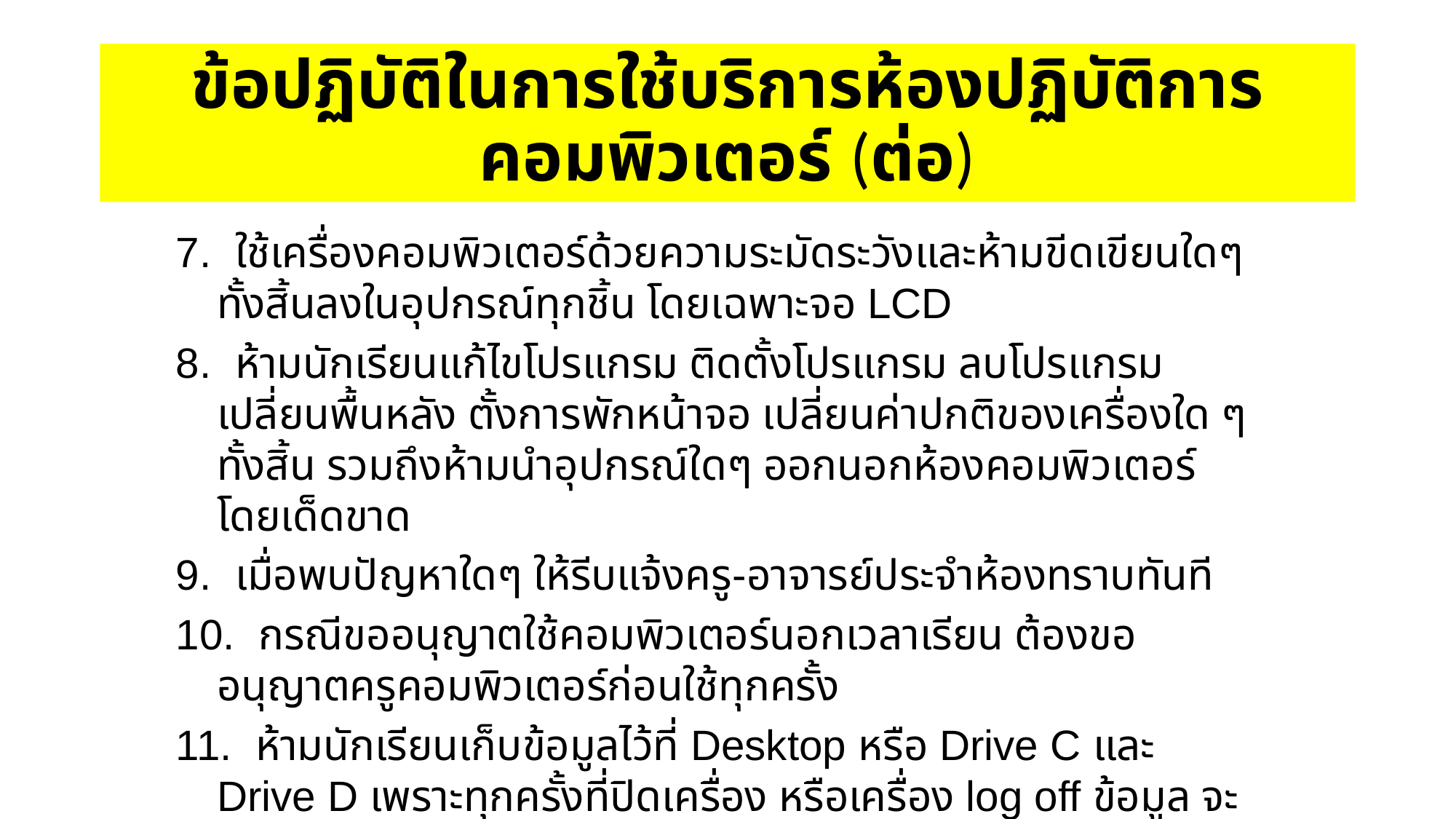

# ข้อปฏิบัติในการใช้บริการห้องปฏิบัติการคอมพิวเตอร์ (ต่อ)
7.  ใช้เครื่องคอมพิวเตอร์ด้วยความระมัดระวังและห้ามขีดเขียนใดๆ ทั้งสิ้นลงในอุปกรณ์ทุกชิ้น โดยเฉพาะจอ LCD
8.  ห้ามนักเรียนแก้ไขโปรแกรม ติดตั้งโปรแกรม ลบโปรแกรม เปลี่ยนพื้นหลัง ตั้งการพักหน้าจอ เปลี่ยนค่าปกติของเครื่องใด ๆ ทั้งสิ้น รวมถึงห้ามนำอุปกรณ์ใดๆ ออกนอกห้องคอมพิวเตอร์ โดยเด็ดขาด
9.  เมื่อพบปัญหาใดๆ ให้รีบแจ้งครู-อาจารย์ประจำห้องทราบทันที
10.  กรณีขออนุญาตใช้คอมพิวเตอร์นอกเวลาเรียน ต้องขออนุญาตครูคอมพิวเตอร์ก่อนใช้ทุกครั้ง
11.  ห้ามนักเรียนเก็บข้อมูลไว้ที่ Desktop หรือ Drive C และ Drive D เพราะทุกครั้งที่ปิดเครื่อง หรือเครื่อง log off ข้อมูล จะถูกลบไป ควรเก็บไว้ในหน่วยบันทึกข้อมูลของนักเรียน